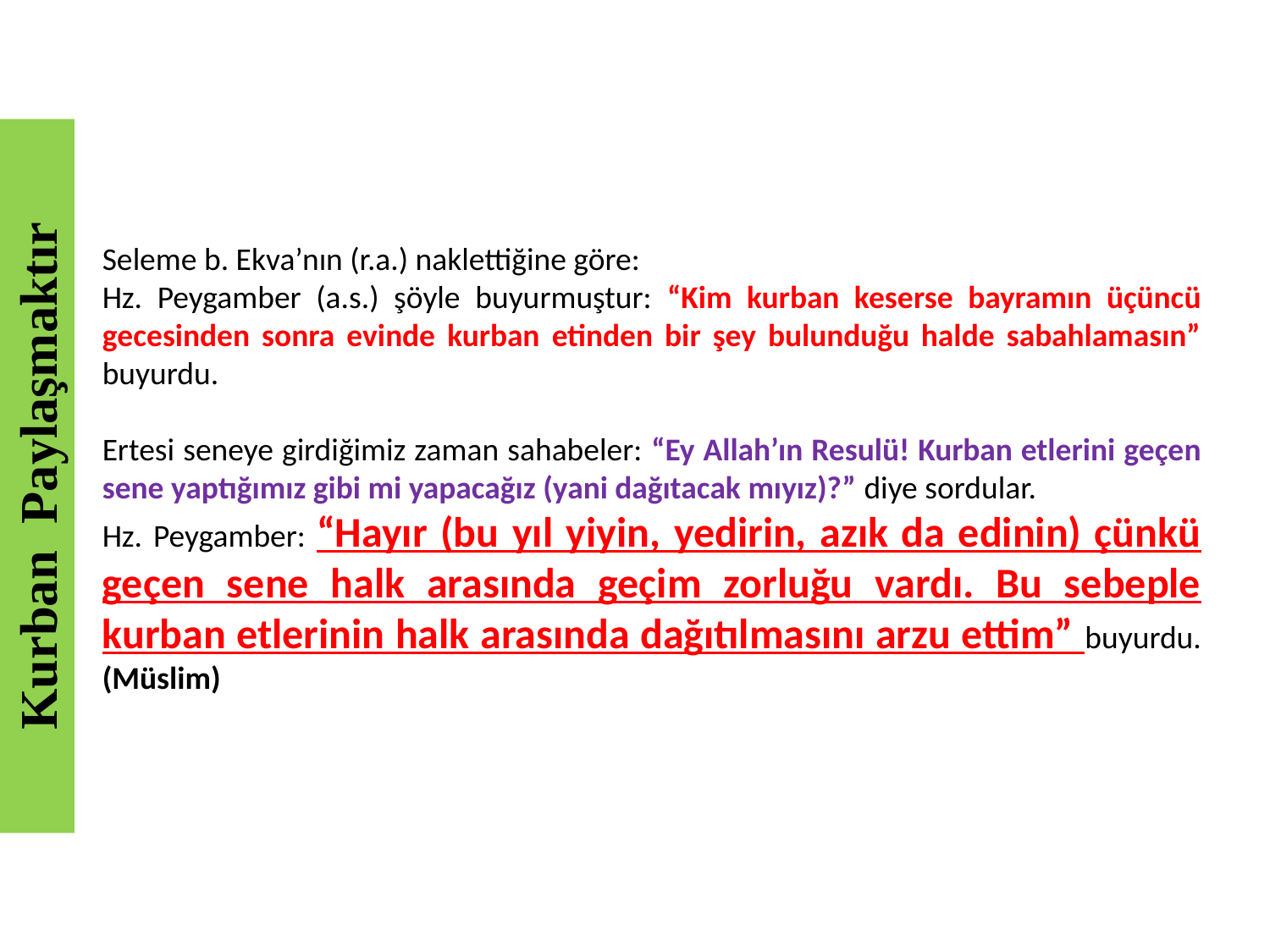

Seleme b. Ekva’nın (r.a.) naklettiğine göre:
Hz. Peygamber (a.s.) şöyle buyurmuştur: “Kim kurban keserse bayramın üçüncü gecesinden sonra evinde kurban etinden bir şey bulunduğu halde sabahlamasın” buyurdu.

Ertesi seneye girdiğimiz zaman sahabeler: “Ey Allah’ın Resulü! Kurban etlerini geçen sene yaptığımız gibi mi yapacağız (yani dağıtacak mıyız)?” diye sordular.
Hz. Peygamber: “Hayır (bu yıl yiyin, yedirin, azık da edinin) çünkü geçen sene halk arasında geçim zorluğu vardı. Bu sebeple kurban etlerinin halk arasında dağıtılmasını arzu ettim” buyurdu.(Müslim)
Kurban  Paylaşmaktır